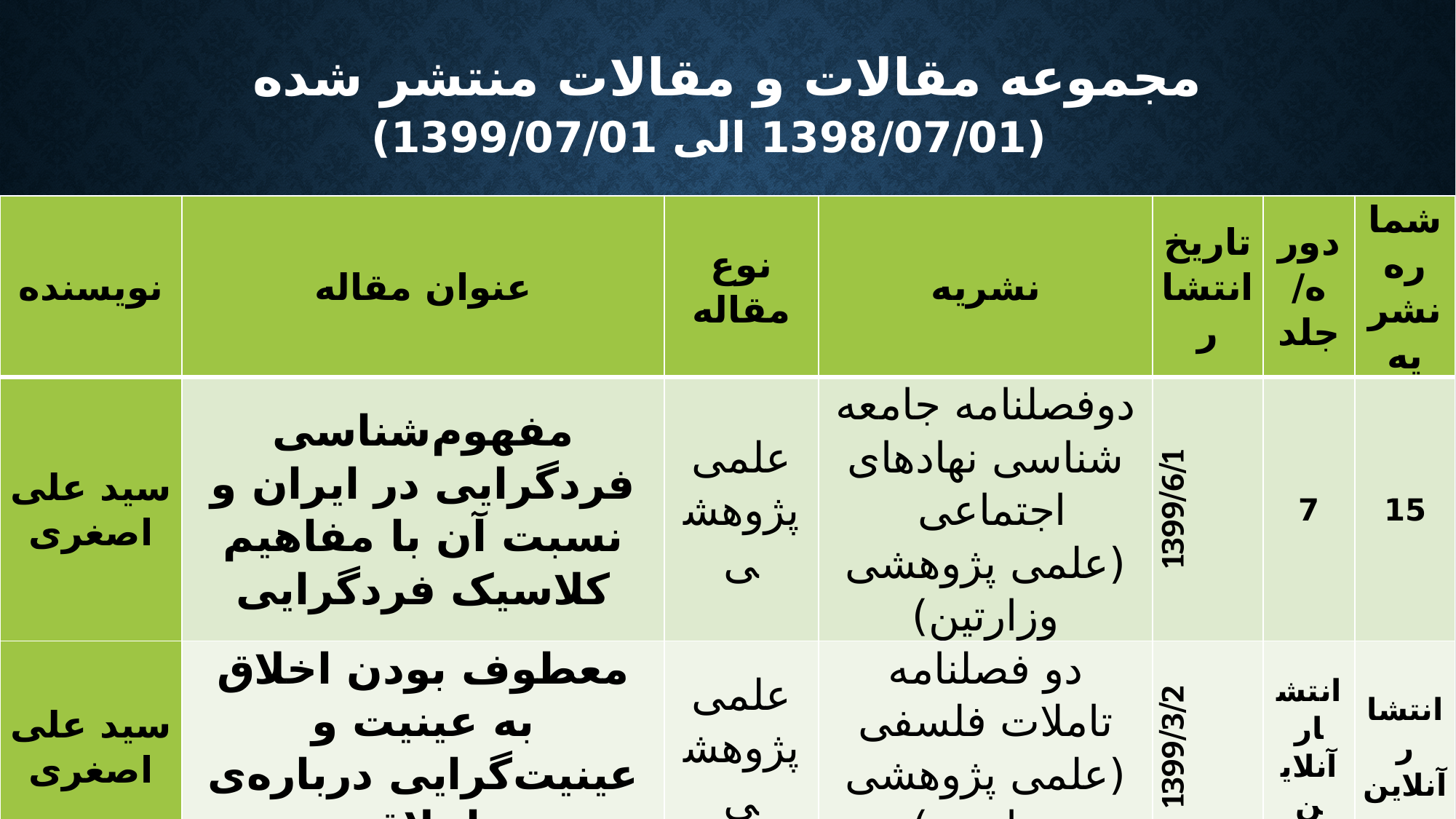

# مجموعه مقالات و مقالات منتشر شده (1398/07/01 الی 1399/07/01)
| نویسنده | عنوان مقاله | نوع مقاله | نشریه | تاریخ انتشار | دوره/جلد | شماره نشریه |
| --- | --- | --- | --- | --- | --- | --- |
| سید علی اصغری | مفهوم‌شناسی فردگرایی در ایران و نسبت آن با مفاهیم کلاسیک فردگرایی | علمی پژوهشی | دوفصلنامه جامعه شناسی نهادهای اجتماعی (علمی پژوهشی وزارتین) | 1399/6/1 | 7 | 15 |
| سید علی اصغری | معطوف بودن اخلاق به عینیت و عینیت‌گرایی درباره‌ی اخلاق | علمی پژوهشی | دو فصلنامه تاملات فلسفی (علمی پژوهشی وزارتین) | 1399/3/2 | انتشار آنلاین | انتشار آنلاین |